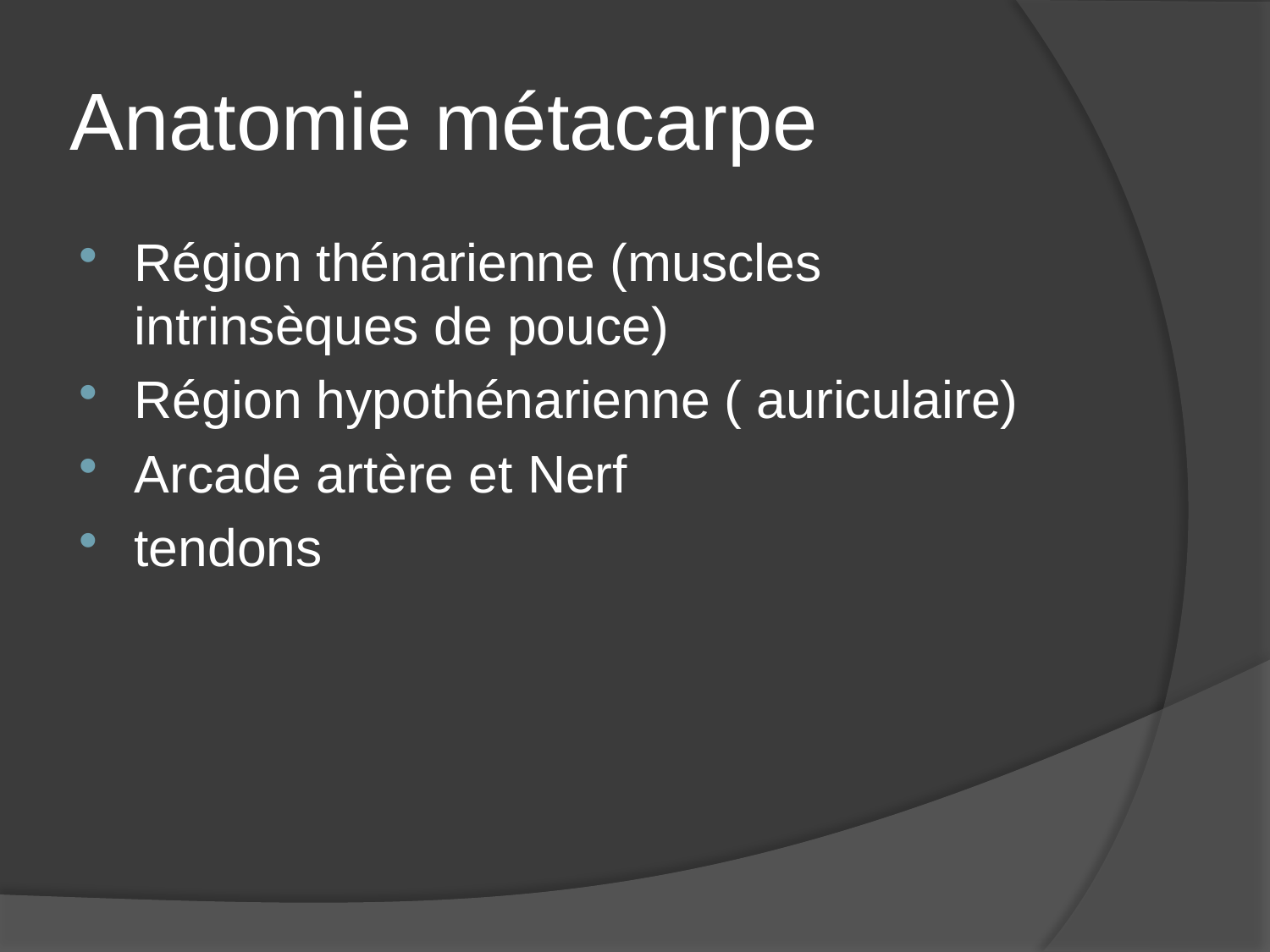

# Anatomie métacarpe
Région thénarienne (muscles intrinsèques de pouce)
Région hypothénarienne ( auriculaire)
Arcade artère et Nerf
tendons